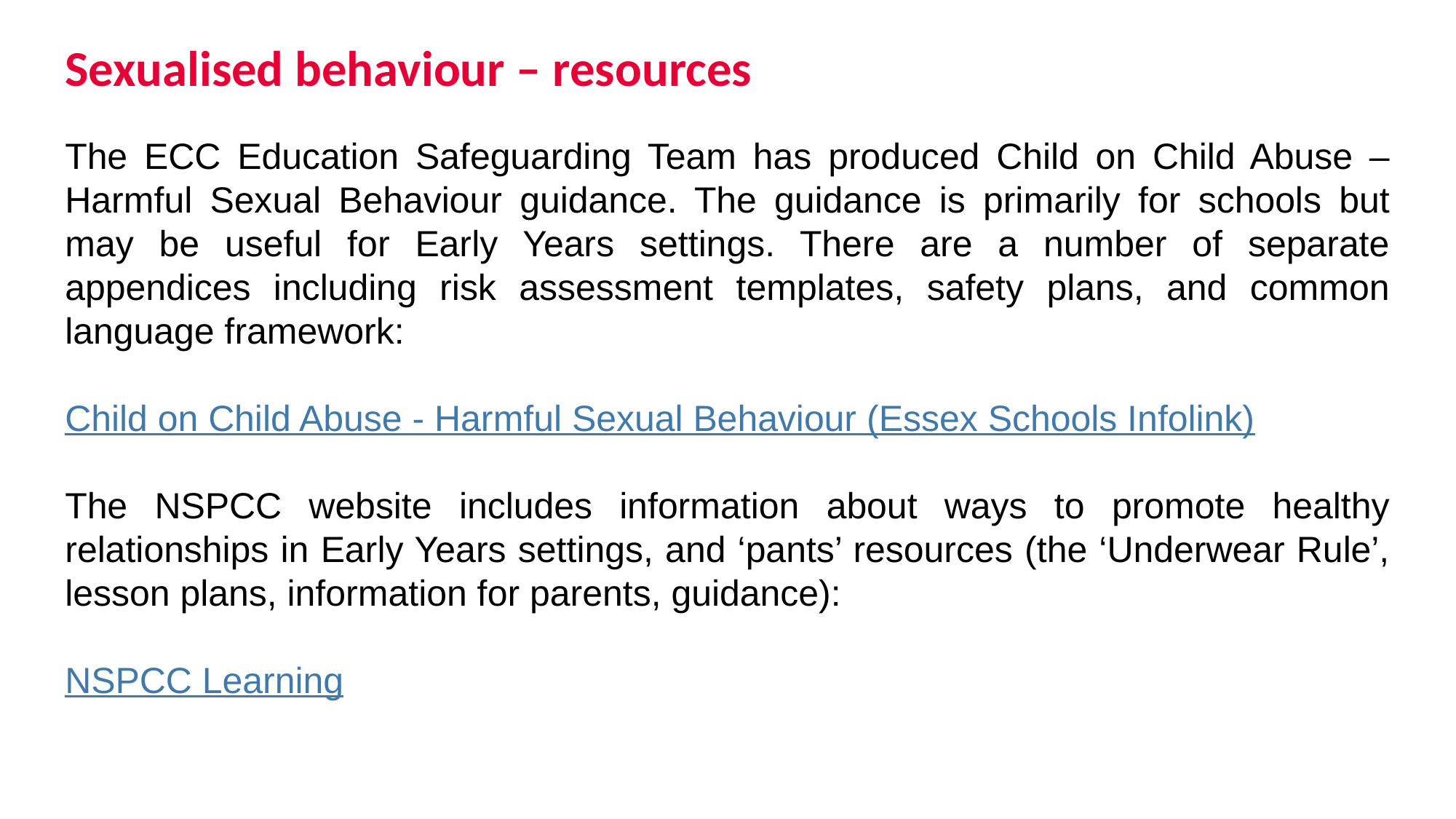

# Sexualised behaviour – resources
The ECC Education Safeguarding Team has produced Child on Child Abuse – Harmful Sexual Behaviour guidance. The guidance is primarily for schools but may be useful for Early Years settings. There are a number of separate appendices including risk assessment templates, safety plans, and common language framework:

Child on Child Abuse - Harmful Sexual Behaviour (Essex Schools Infolink)

The NSPCC website includes information about ways to promote healthy relationships in Early Years settings, and ‘pants’ resources (the ‘Underwear Rule’, lesson plans, information for parents, guidance):

NSPCC Learning